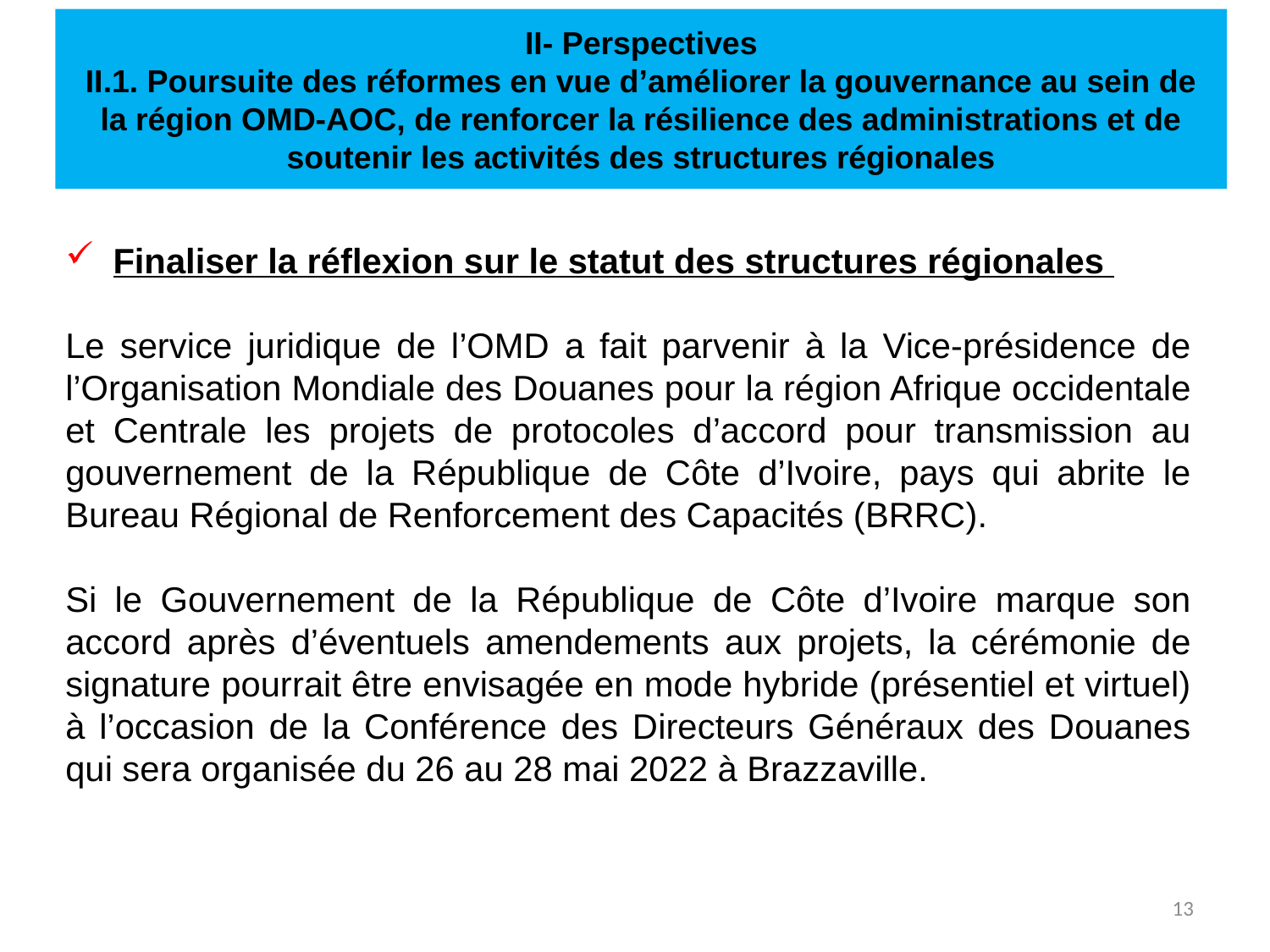

# II- Perspectives II.1. Poursuite des réformes en vue d’améliorer la gouvernance au sein de la région OMD-AOC, de renforcer la résilience des administrations et de soutenir les activités des structures régionales
Finaliser la réflexion sur le statut des structures régionales

Le service juridique de l’OMD a fait parvenir à la Vice-présidence de l’Organisation Mondiale des Douanes pour la région Afrique occidentale et Centrale les projets de protocoles d’accord pour transmission au gouvernement de la République de Côte d’Ivoire, pays qui abrite le Bureau Régional de Renforcement des Capacités (BRRC).

Si le Gouvernement de la République de Côte d’Ivoire marque son accord après d’éventuels amendements aux projets, la cérémonie de signature pourrait être envisagée en mode hybride (présentiel et virtuel) à l’occasion de la Conférence des Directeurs Généraux des Douanes qui sera organisée du 26 au 28 mai 2022 à Brazzaville.

13